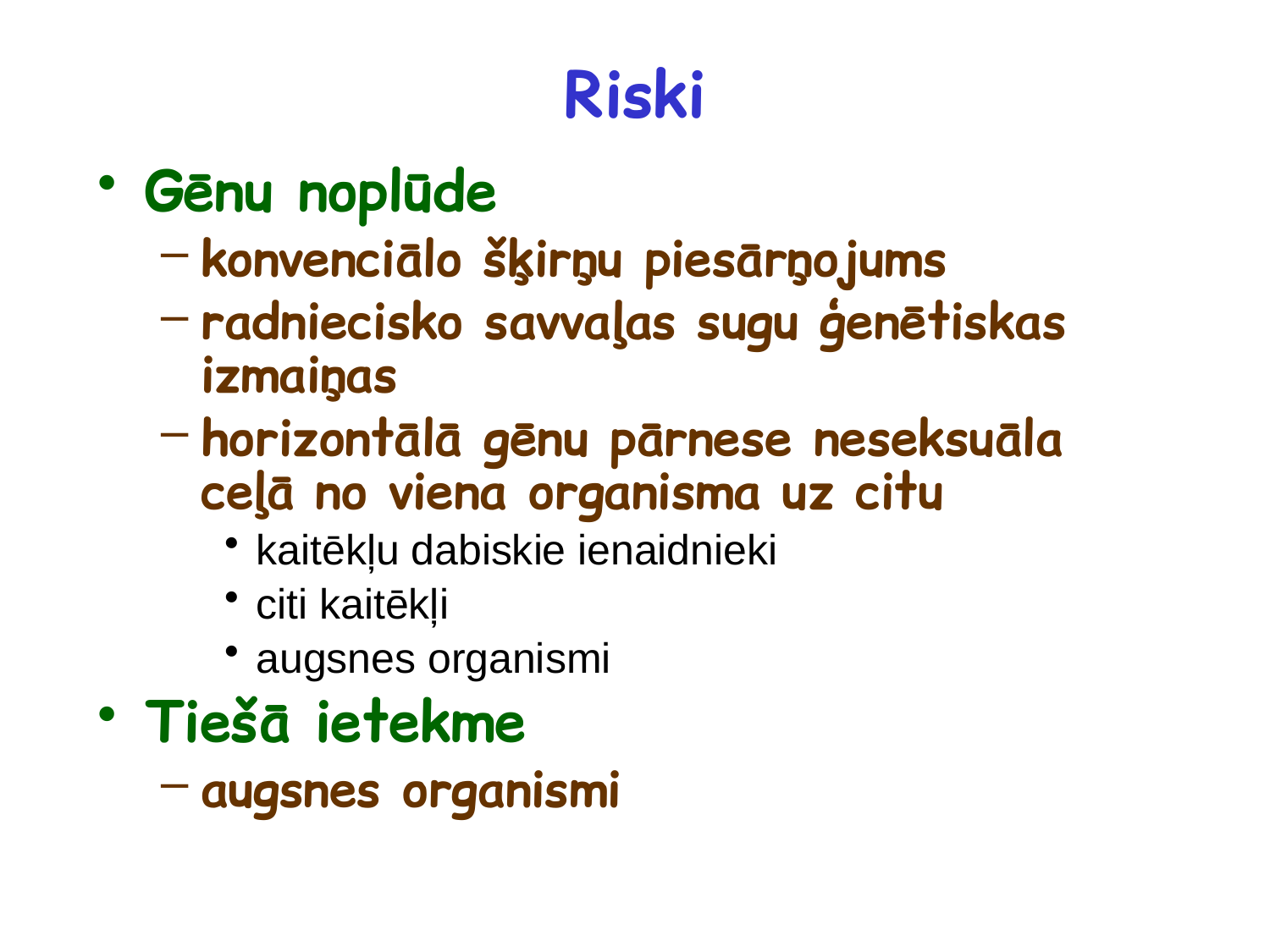

# Riski
Gēnu noplūde
konvenciālo šķirņu piesārņojums
radniecisko savvaļas sugu ģenētiskas izmaiņas
horizontālā gēnu pārnese neseksuāla ceļā no viena organisma uz citu
kaitēkļu dabiskie ienaidnieki
citi kaitēkļi
augsnes organismi
Tiešā ietekme
augsnes organismi